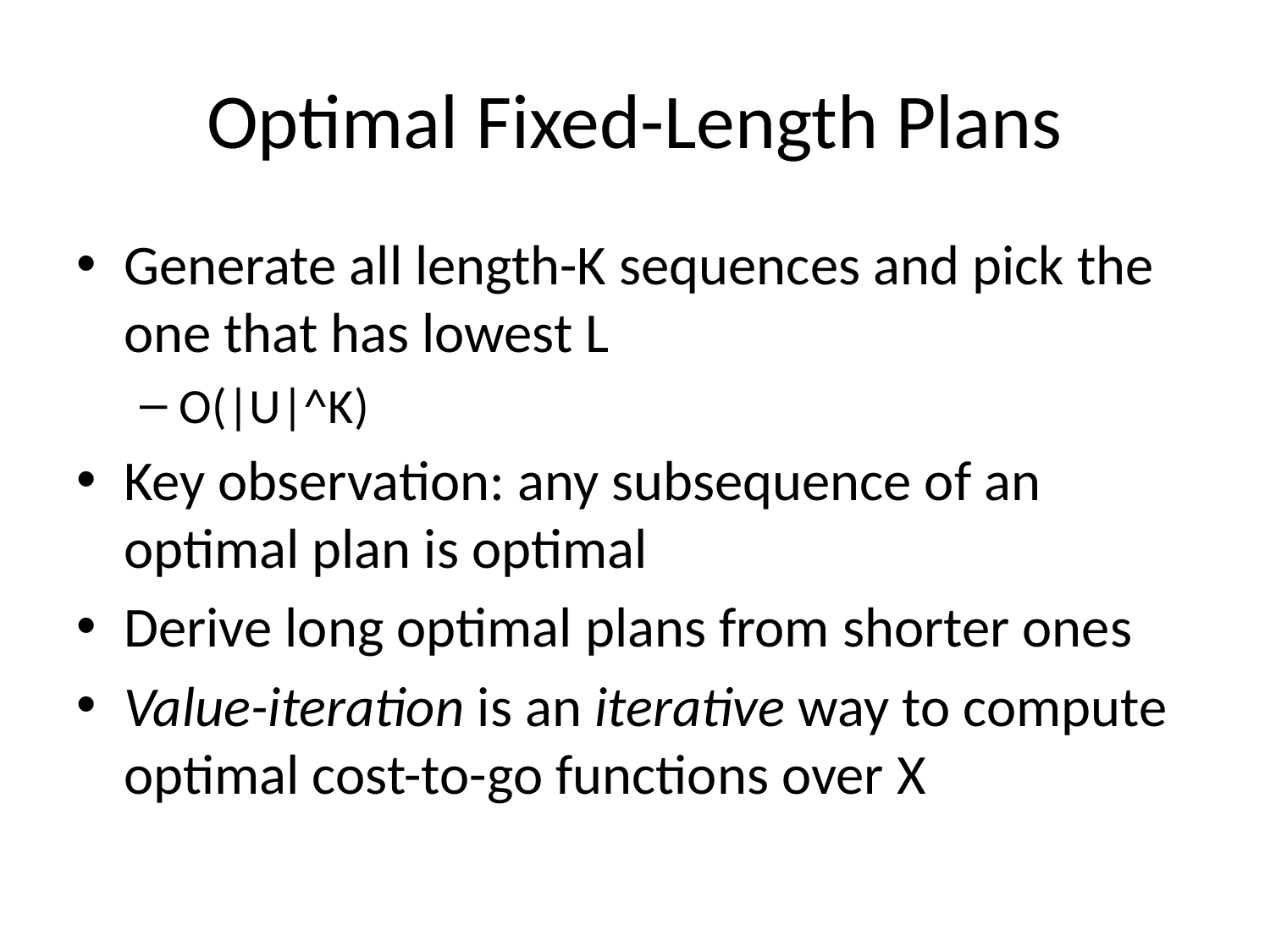

# Optimal Fixed-Length Plans
Generate all length-K sequences and pick the one that has lowest L
O(|U|^K)
Key observation: any subsequence of an optimal plan is optimal
Derive long optimal plans from shorter ones
Value-iteration is an iterative way to compute optimal cost-to-go functions over X